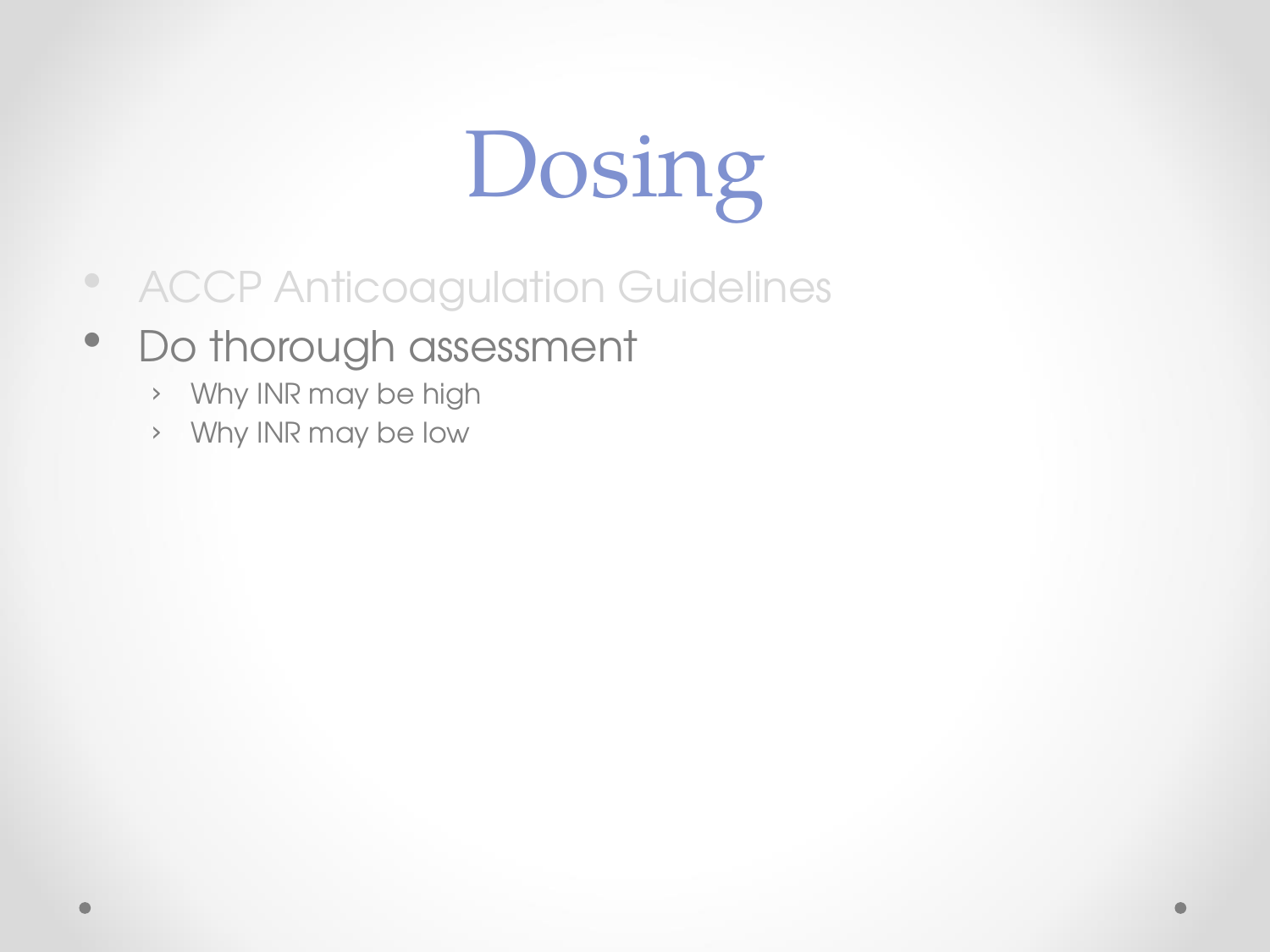

# Dosing
ACCP Anticoagulation Guidelines
Do thorough assessment
Why INR may be high
Why INR may be low